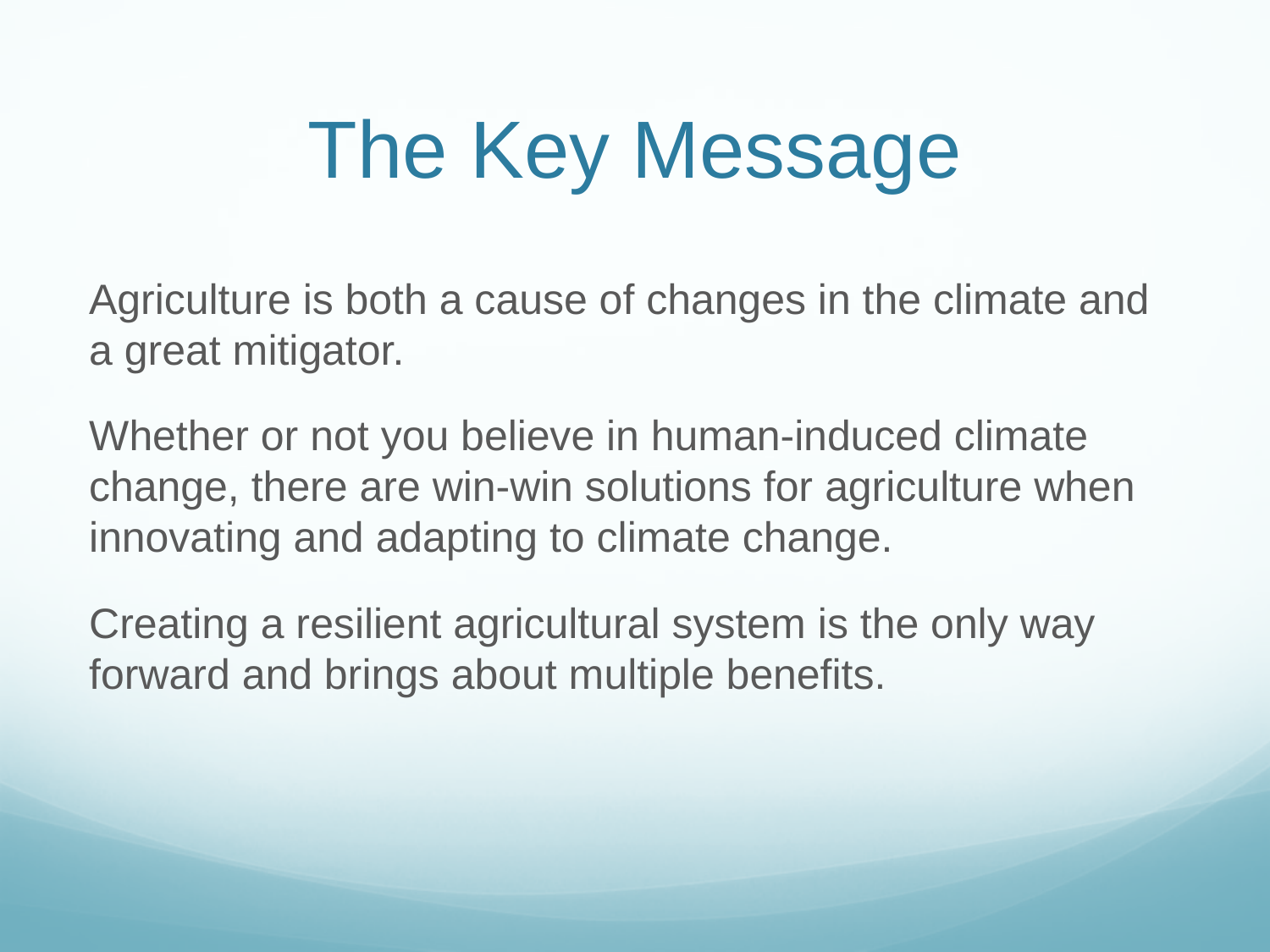

# The Key Message
Agriculture is both a cause of changes in the climate and a great mitigator.
Whether or not you believe in human-induced climate change, there are win-win solutions for agriculture when innovating and adapting to climate change.
Creating a resilient agricultural system is the only way forward and brings about multiple benefits.